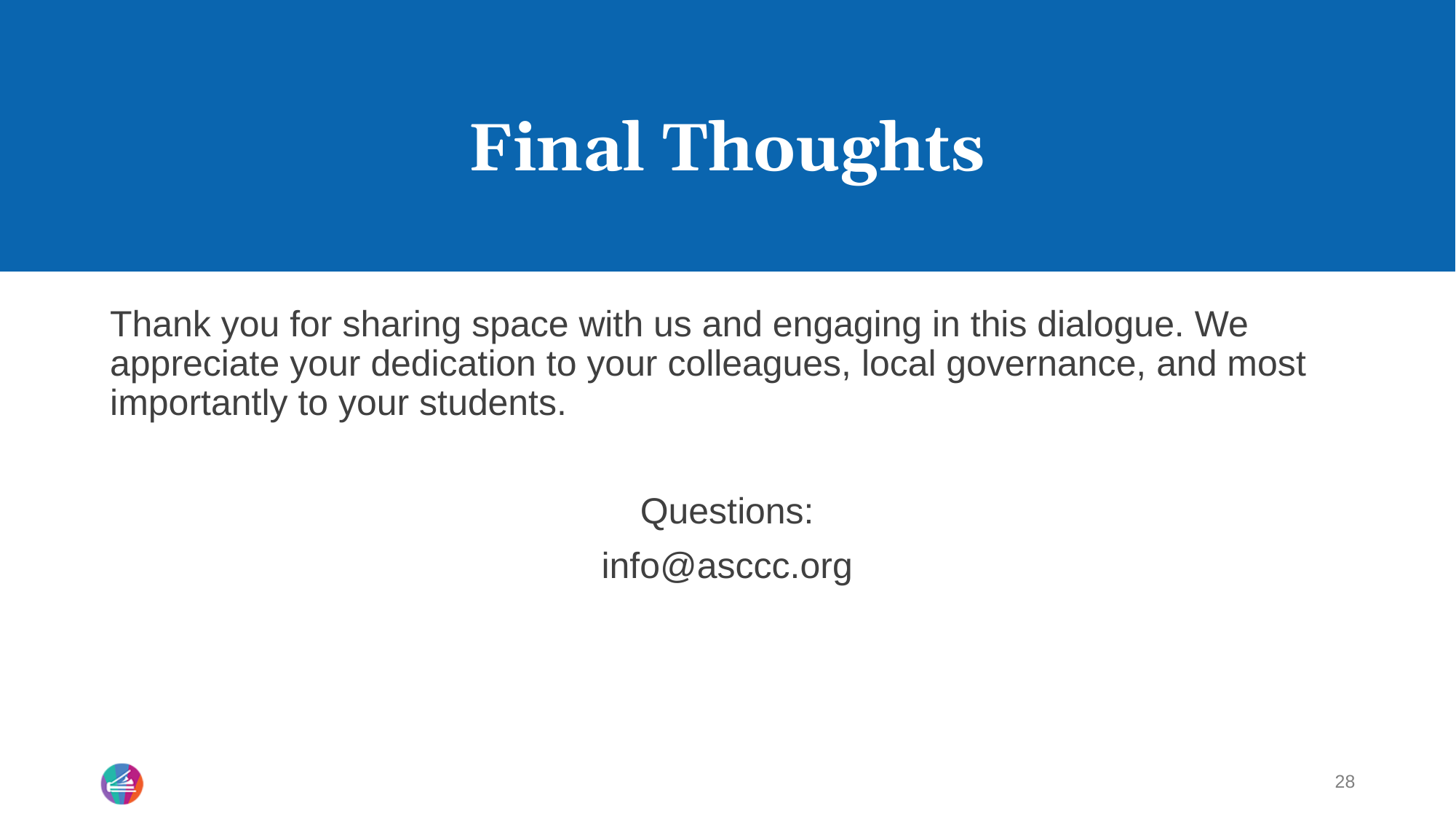

# Final Thoughts
Thank you for sharing space with us and engaging in this dialogue. We appreciate your dedication to your colleagues, local governance, and most importantly to your students.

Questions:
info@asccc.org

28